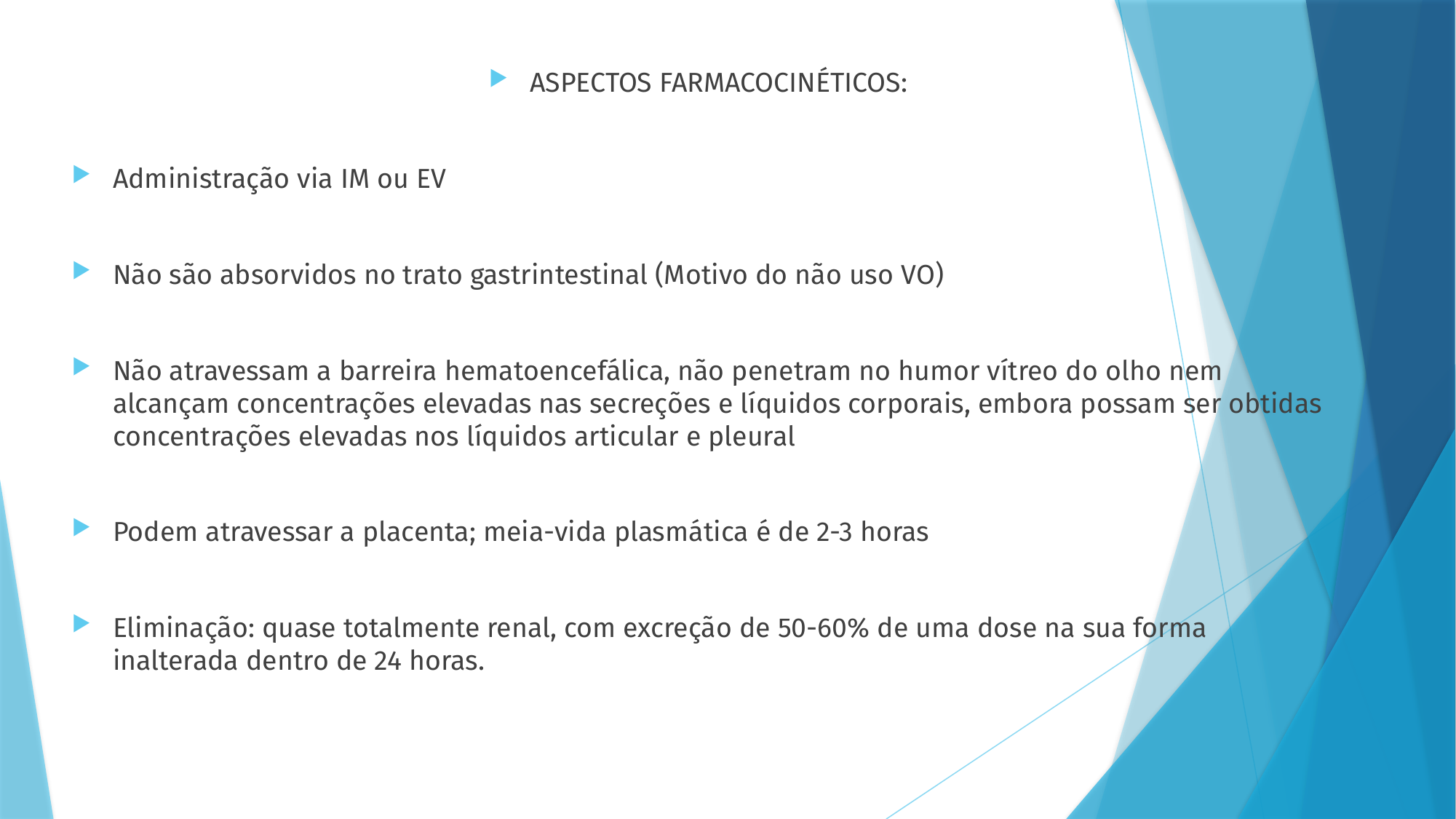

ASPECTOS FARMACOCINÉTICOS:

Administração via IM ou EV

Não são absorvidos no trato gastrintestinal (Motivo do não uso VO)

Não atravessam a barreira hematoencefálica, não penetram no humor vítreo do olho nem alcançam concentrações elevadas nas secreções e líquidos corporais, embora possam ser obtidas concentrações elevadas nos líquidos articular e pleural

Podem atravessar a placenta; meia-vida plasmática é de 2-3 horas

Eliminação: quase totalmente renal, com excreção de 50-60% de uma dose na sua forma inalterada dentro de 24 horas.